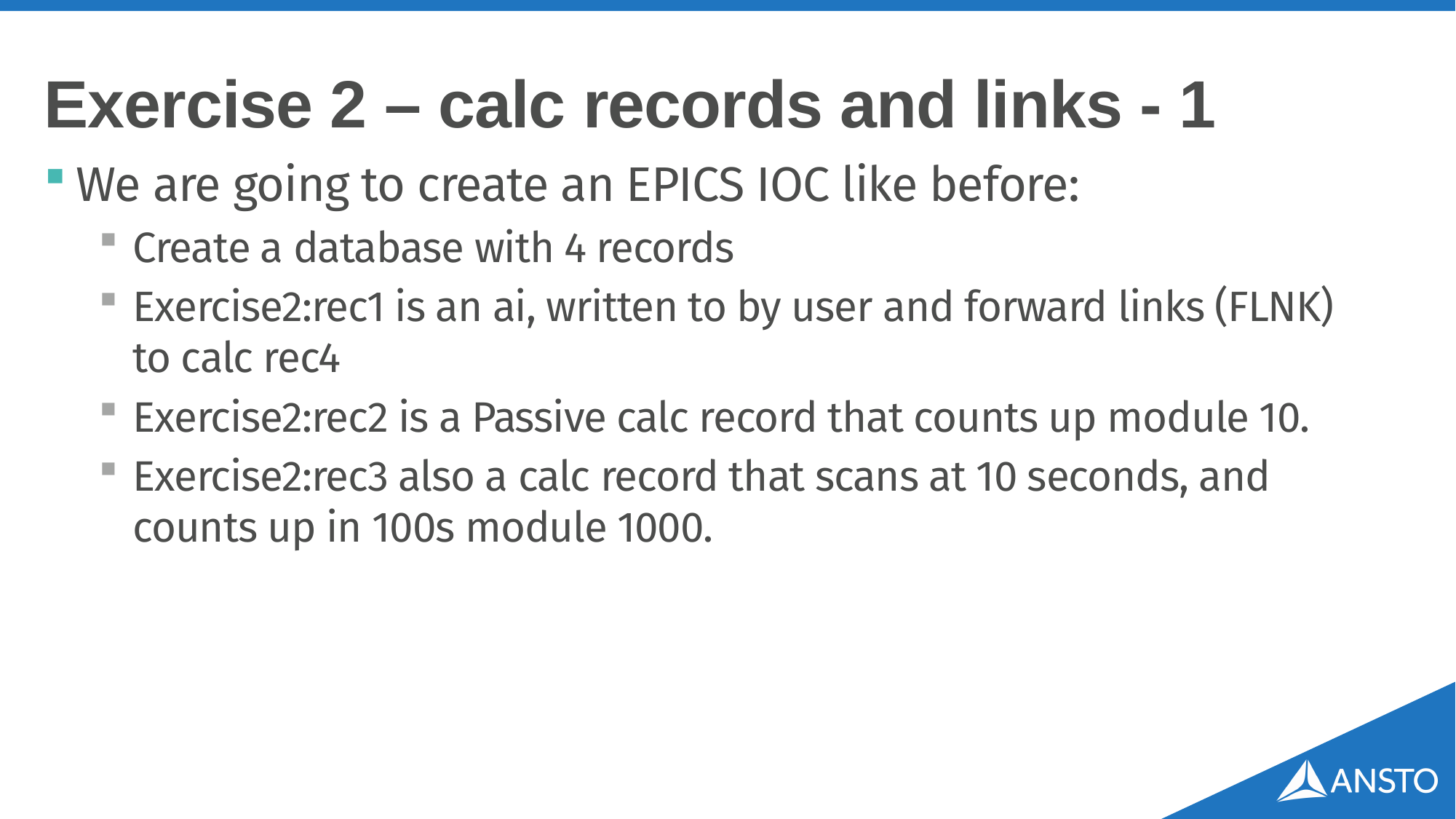

# Exercise 2 – calc records and links - 1
We are going to create an EPICS IOC like before:
Create a database with 4 records
Exercise2:rec1 is an ai, written to by user and forward links (FLNK) to calc rec4
Exercise2:rec2 is a Passive calc record that counts up module 10.
Exercise2:rec3 also a calc record that scans at 10 seconds, and counts up in 100s module 1000.